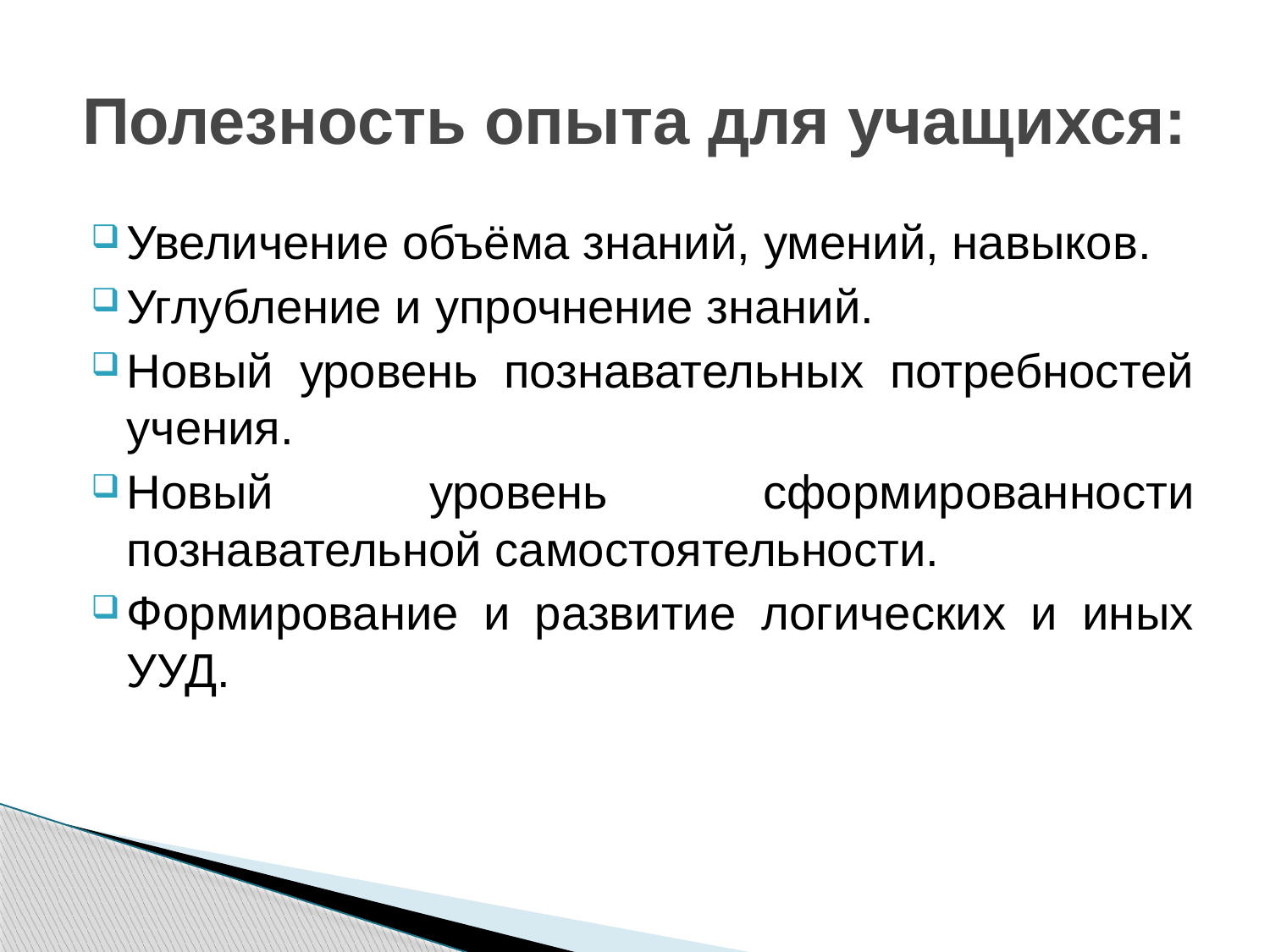

# Полезность опыта для учащихся:
Увеличение объёма знаний, умений, навыков.
Углубление и упрочнение знаний.
Новый уровень познавательных потребностей учения.
Новый уровень сформированности познавательной самостоятельности.
Формирование и развитие логических и иных УУД.